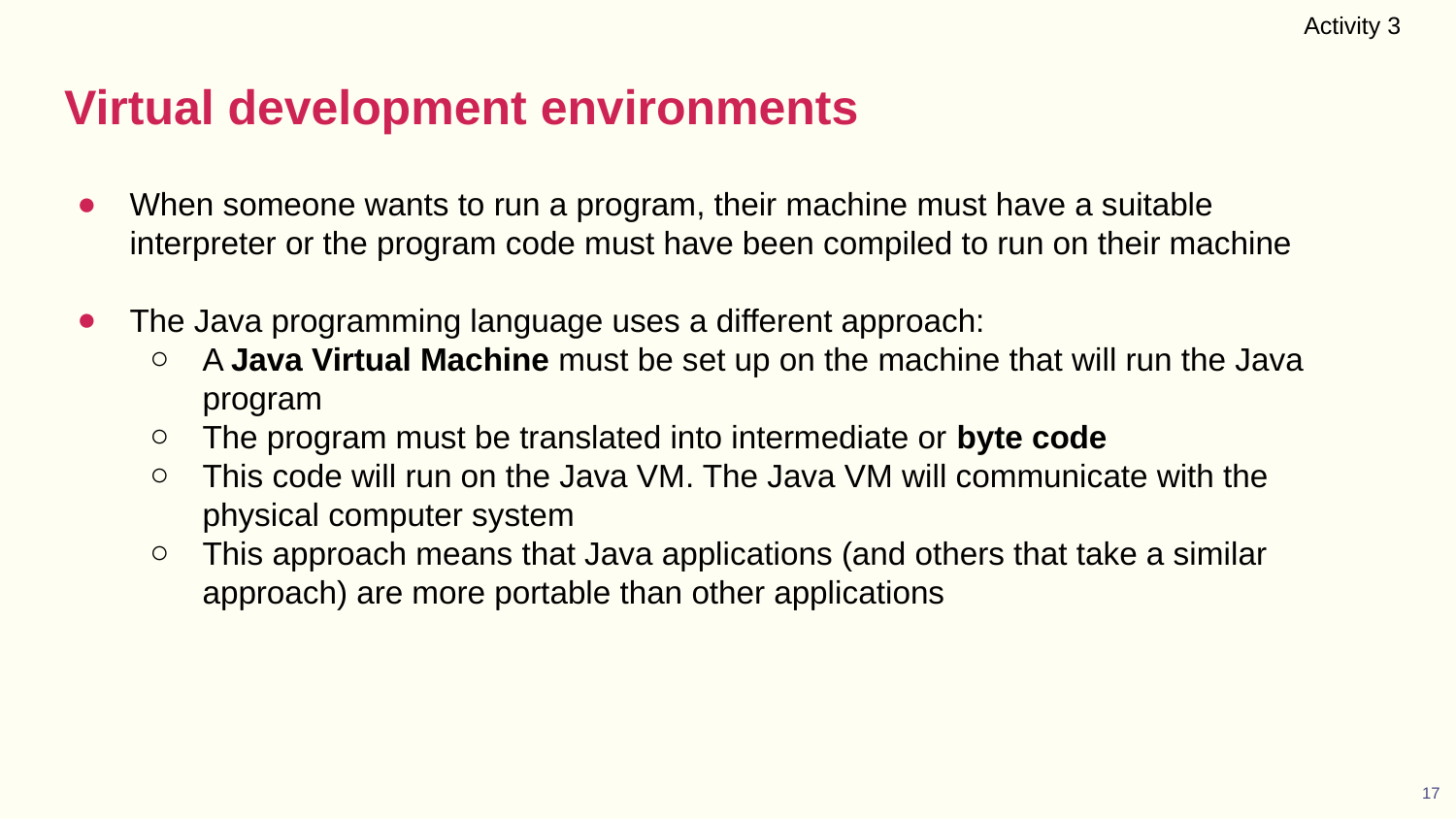

Activity 3
# Virtual development environments
When someone wants to run a program, their machine must have a suitable interpreter or the program code must have been compiled to run on their machine

The Java programming language uses a different approach:
A Java Virtual Machine must be set up on the machine that will run the Java program
The program must be translated into intermediate or byte code
This code will run on the Java VM. The Java VM will communicate with the physical computer system
This approach means that Java applications (and others that take a similar approach) are more portable than other applications
17